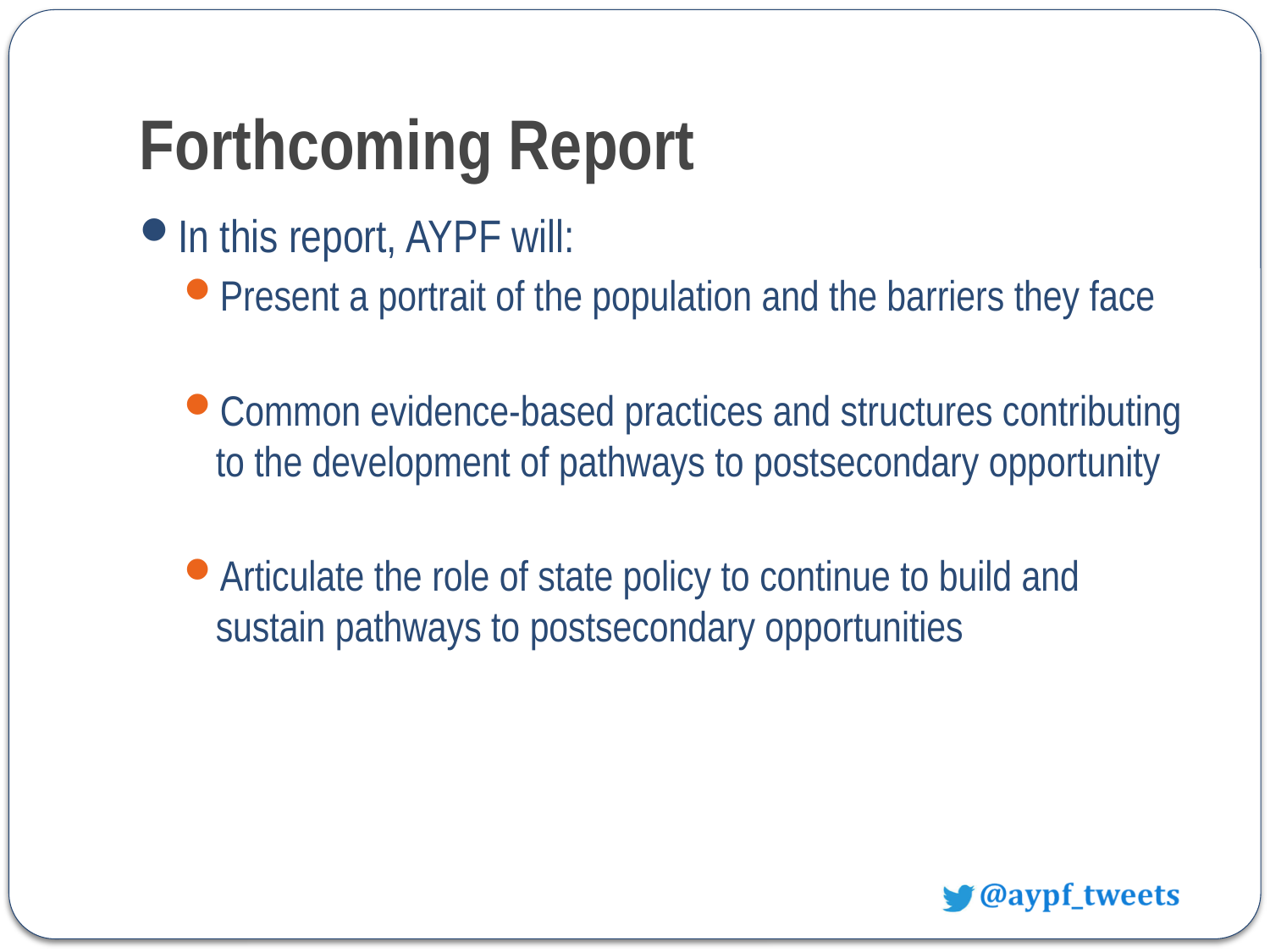

# Forthcoming Report
In this report, AYPF will:
Present a portrait of the population and the barriers they face

Common evidence-based practices and structures contributing to the development of pathways to postsecondary opportunity

Articulate the role of state policy to continue to build and sustain pathways to postsecondary opportunities